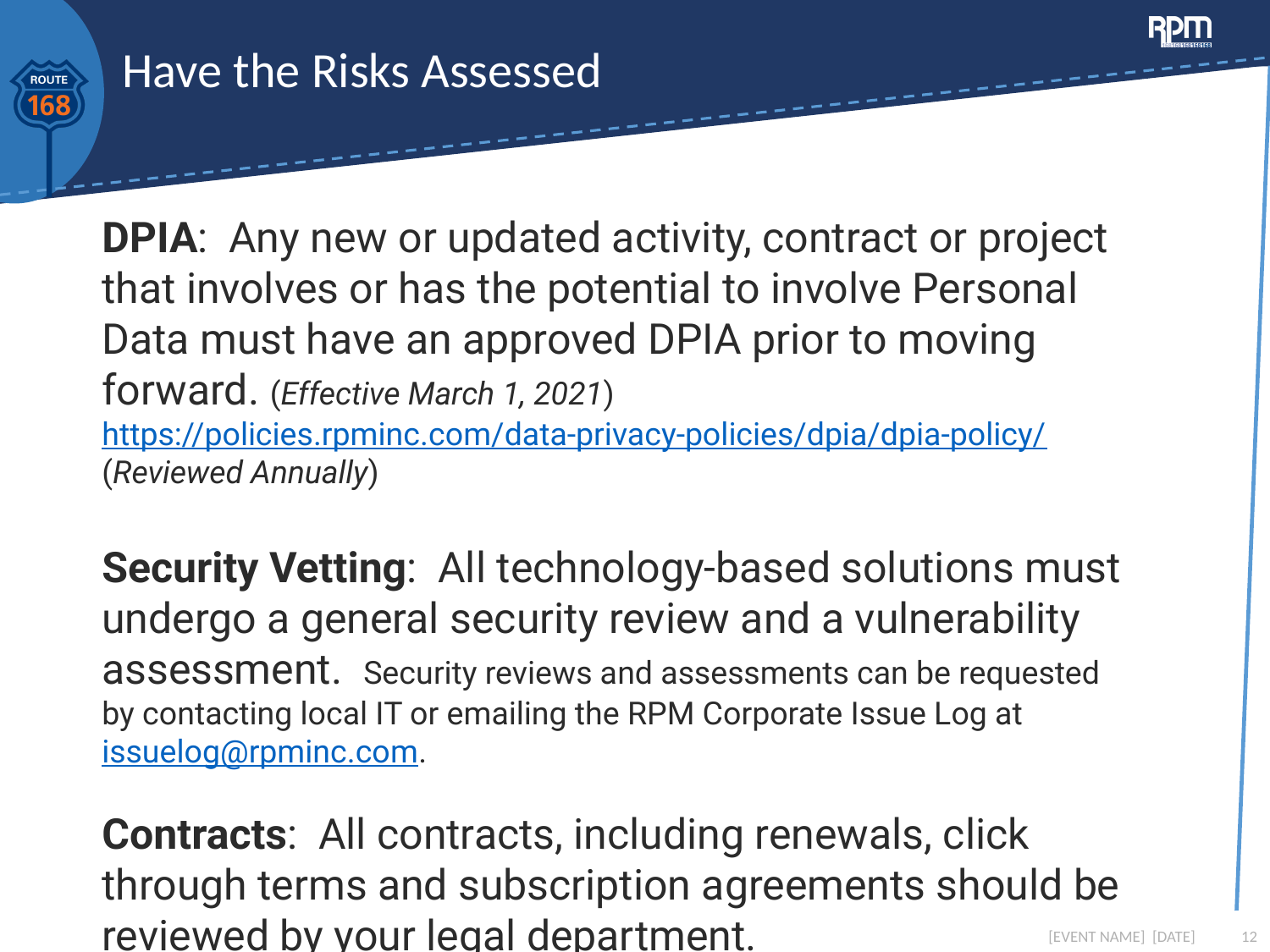

# Have the Risks Assessed
DPIA:  Any new or updated activity, contract or project that involves or has the potential to involve Personal Data must have an approved DPIA prior to moving forward. (Effective March 1, 2021) https://policies.rpminc.com/data-privacy-policies/dpia/dpia-policy/ (Reviewed Annually)

Security Vetting:  All technology-based solutions must undergo a general security review and a vulnerability assessment.  Security reviews and assessments can be requested by contacting local IT or emailing the RPM Corporate Issue Log at issuelog@rpminc.com.

Contracts:  All contracts, including renewals, click through terms and subscription agreements should be reviewed by your legal department.

[EVENT NAME]  [DATE]
12